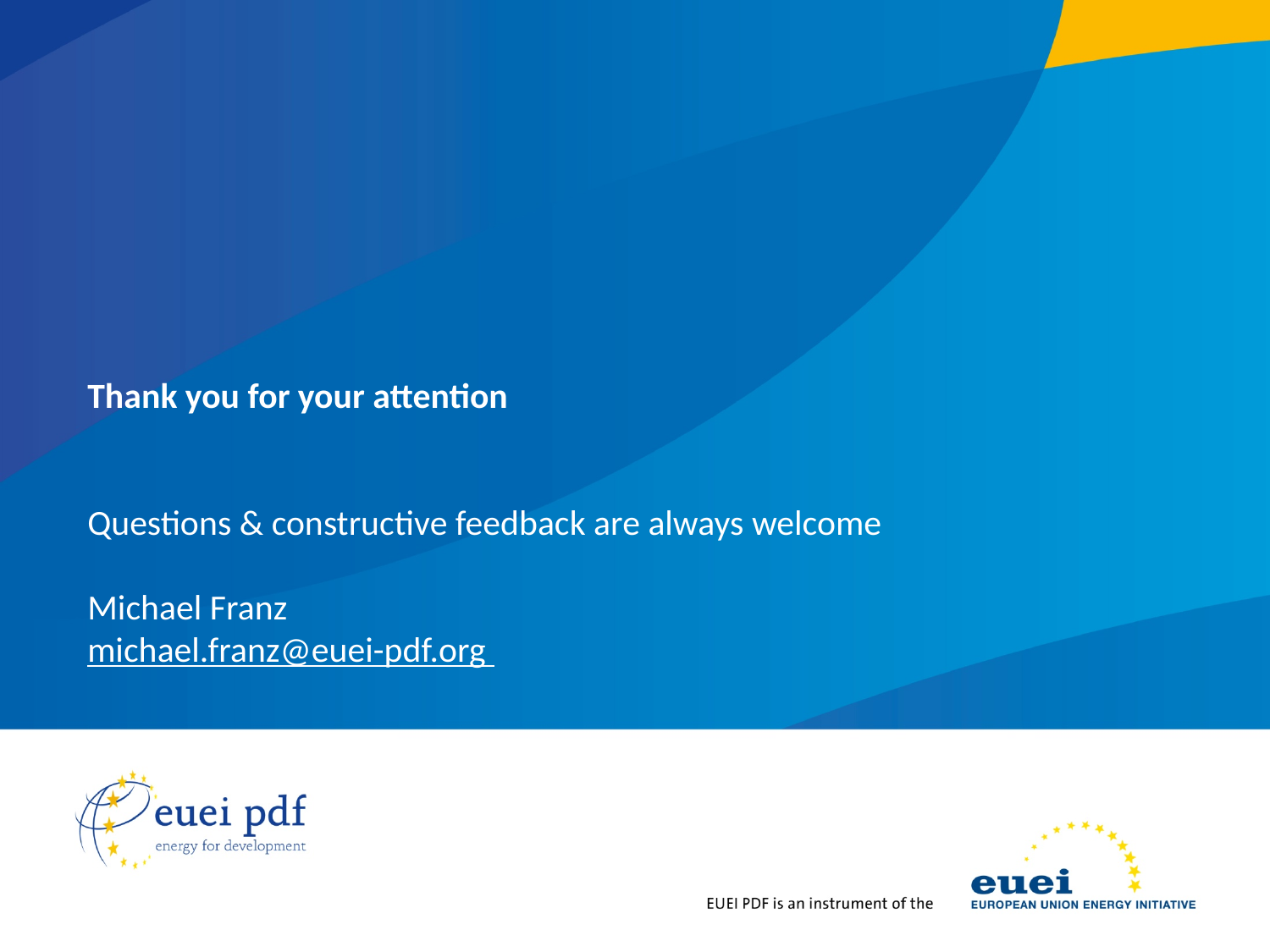

# Thank you for your attention Questions & constructive feedback are always welcome Michael Franz michael.franz@euei-pdf.org